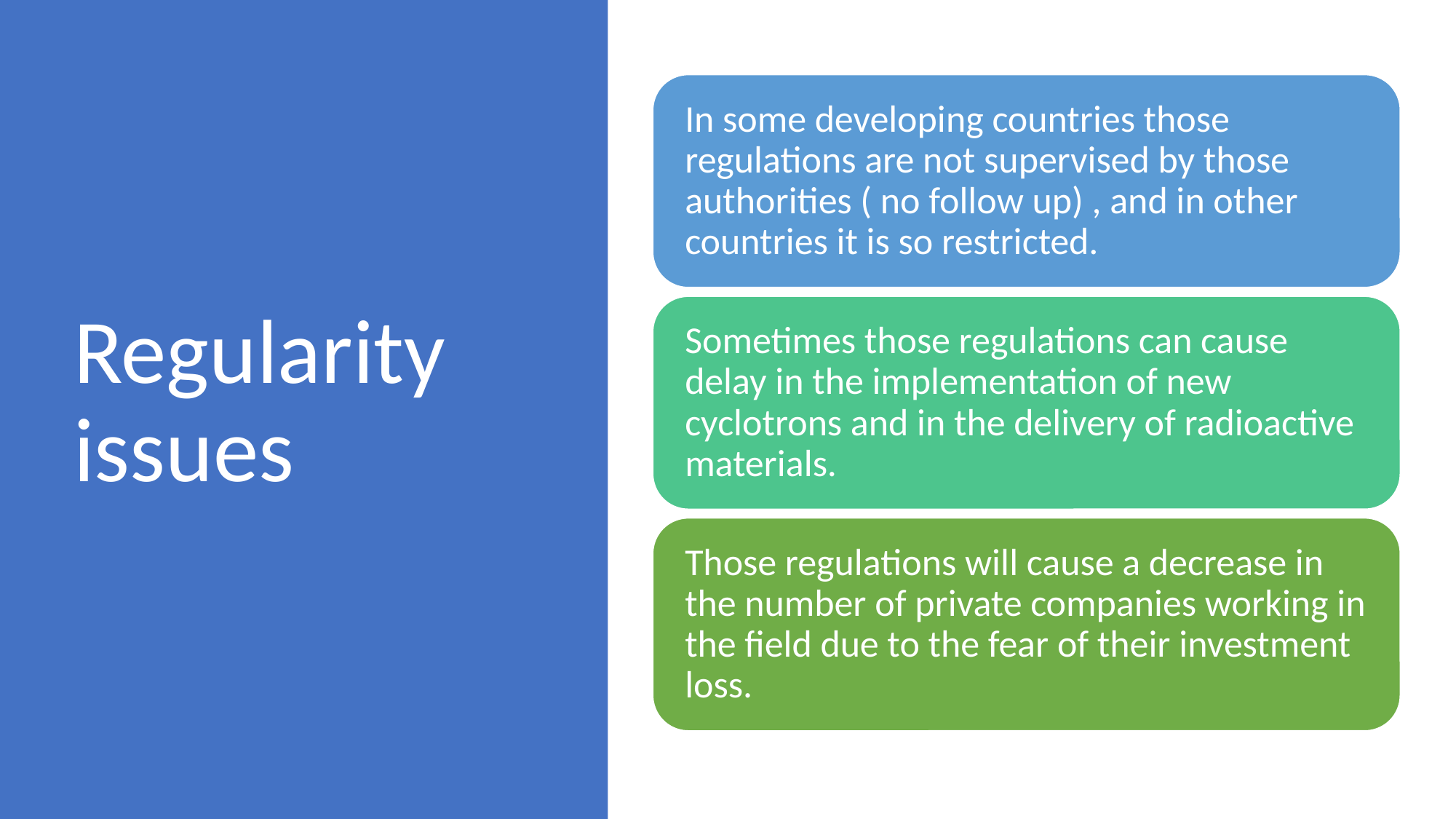

# Regularity issues
In some developing countries those regulations are not supervised by those authorities ( no follow up) , and in other countries it is so restricted.
Sometimes those regulations can cause delay in the implementation of new cyclotrons and in the delivery of radioactive materials.
Those regulations will cause a decrease in the number of private companies working in the field due to the fear of their investment loss.